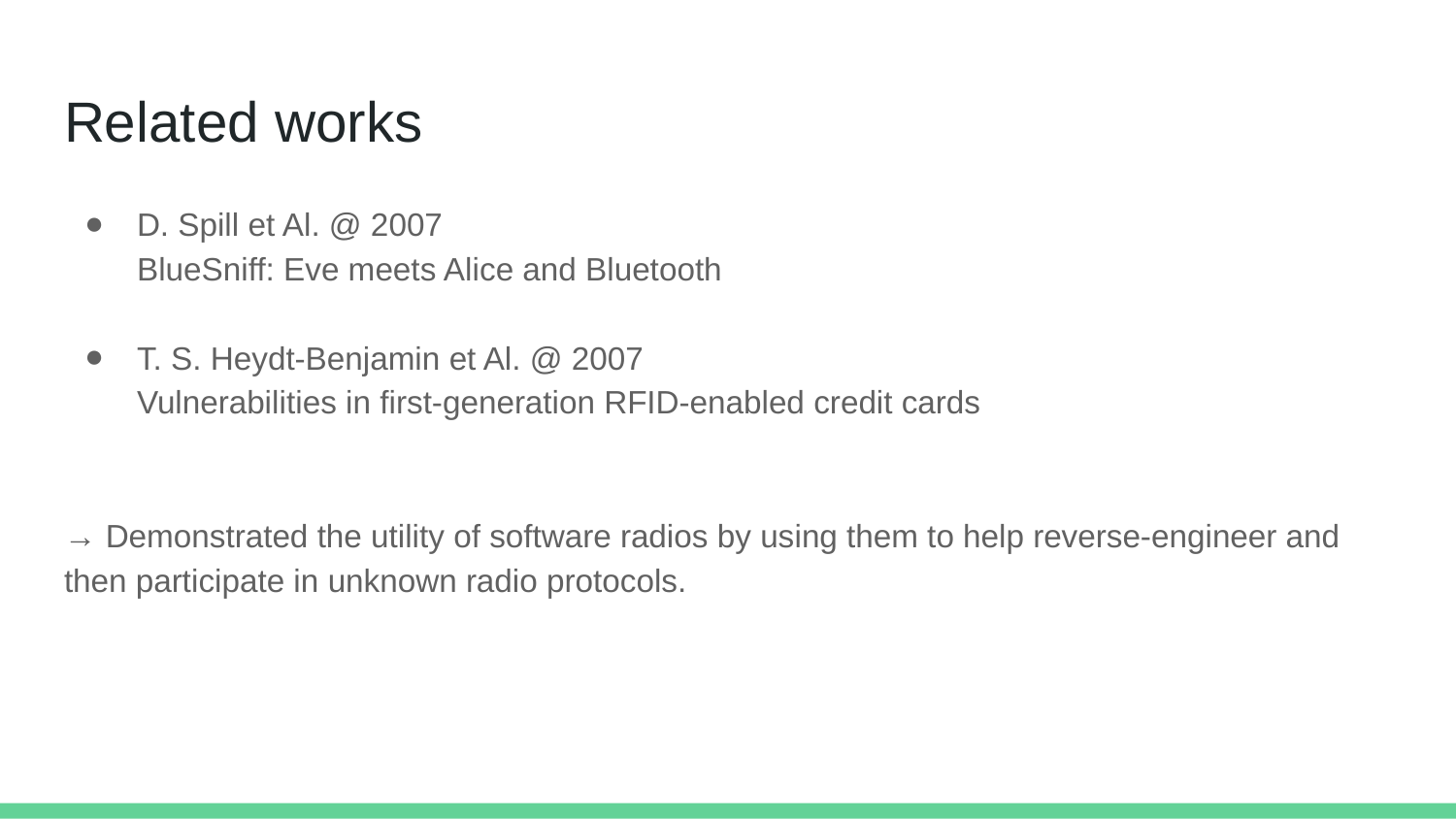

# Related works
D. Spill et Al. @ 2007
BlueSniff: Eve meets Alice and Bluetooth

T. S. Heydt-Benjamin et Al. @ 2007
Vulnerabilities in first-generation RFID-enabled credit cards

→ Demonstrated the utility of software radios by using them to help reverse-engineer and then participate in unknown radio protocols.